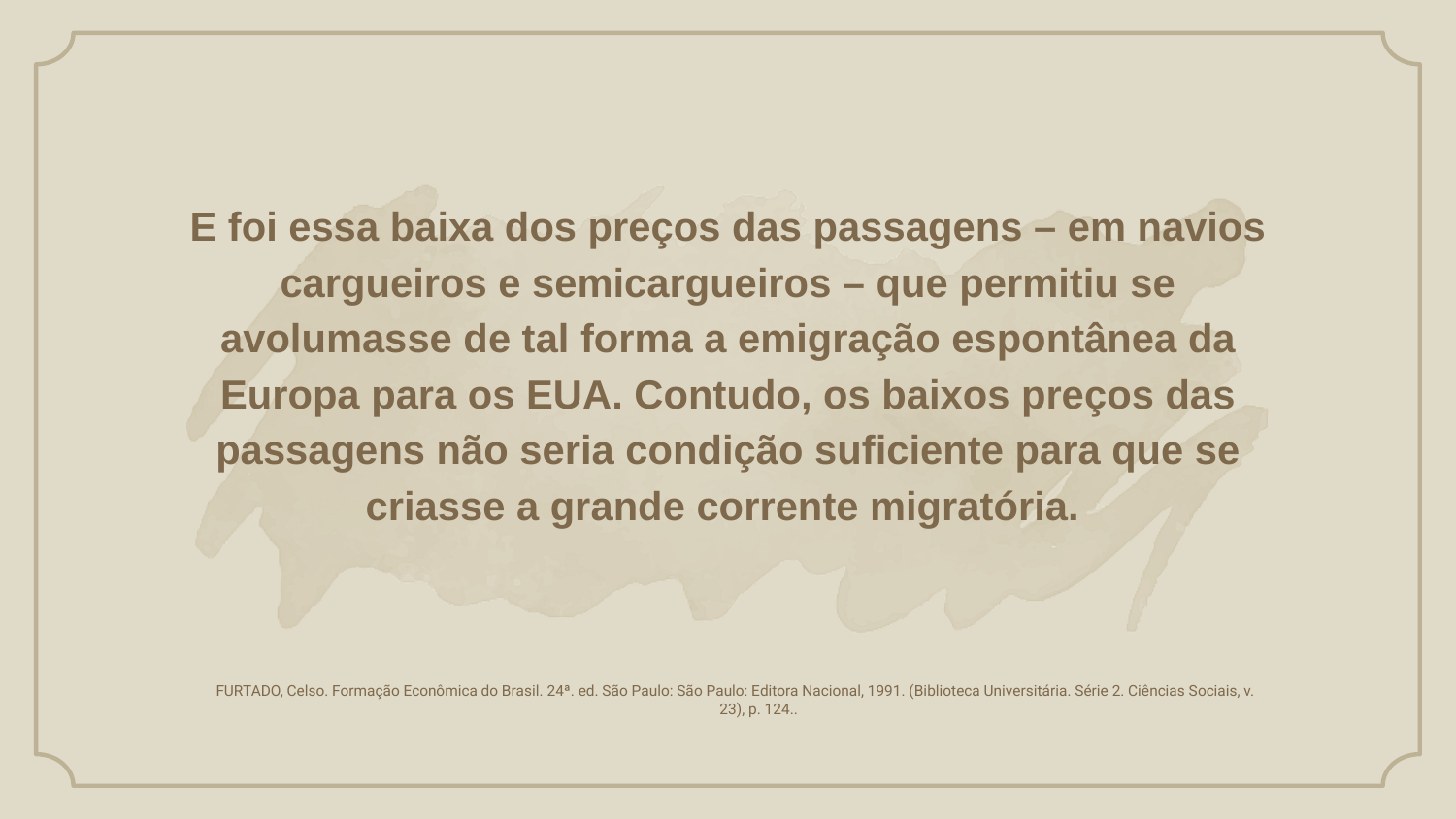

# E foi essa baixa dos preços das passagens – em navios cargueiros e semicargueiros – que permitiu se avolumasse de tal forma a emigração espontânea da Europa para os EUA. Contudo, os baixos preços das passagens não seria condição suficiente para que se criasse a grande corrente migratória.
FURTADO, Celso. Formação Econômica do Brasil. 24ª. ed. São Paulo: São Paulo: Editora Nacional, 1991. (Biblioteca Universitária. Série 2. Ciências Sociais, v. 23), p. 124..